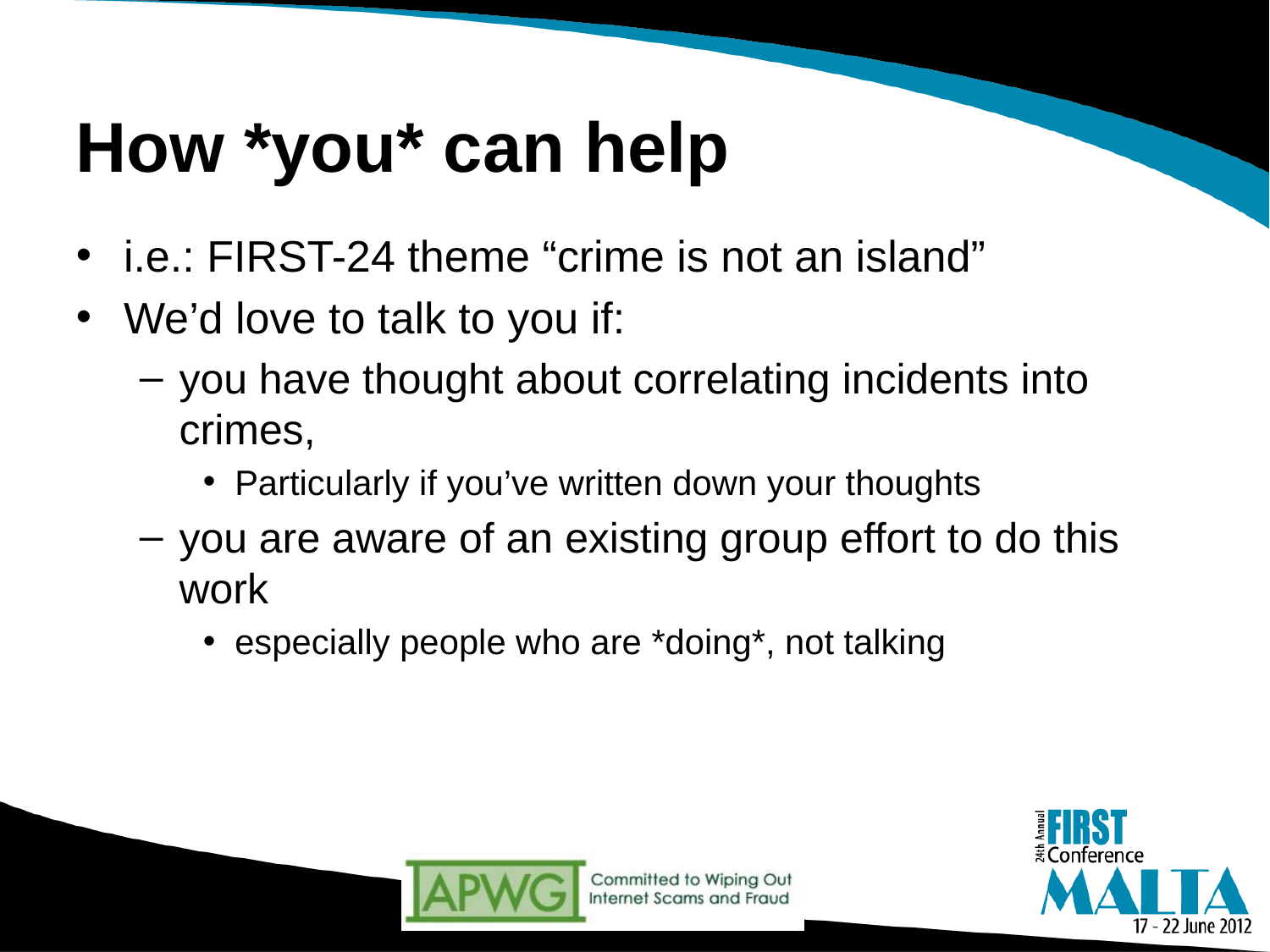

# How *you* can help
i.e.: FIRST-24 theme “crime is not an island”
We’d love to talk to you if:
you have thought about correlating incidents into crimes,
Particularly if you’ve written down your thoughts
you are aware of an existing group effort to do this work
especially people who are *doing*, not talking